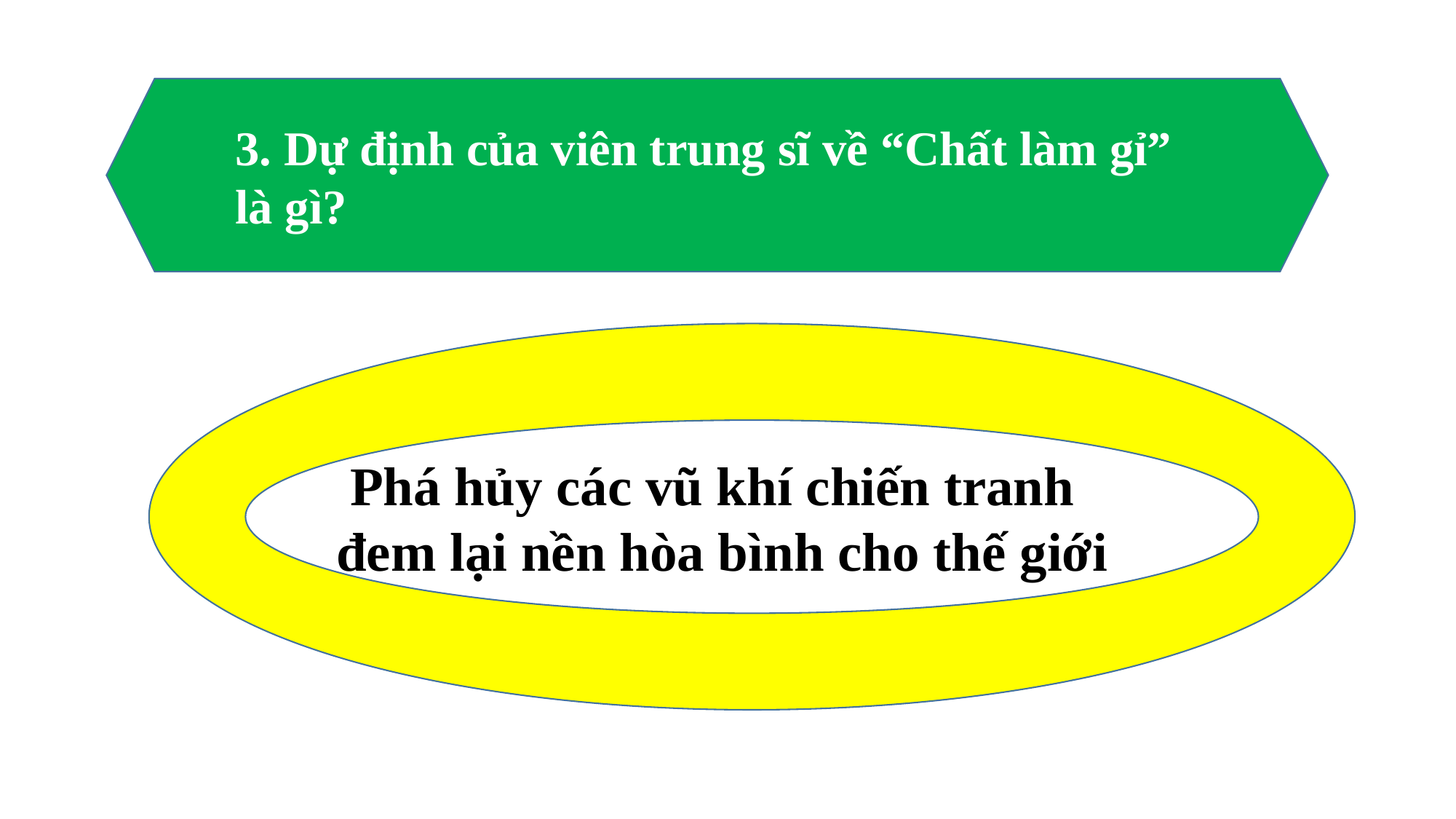

3. Dự định của viên trung sĩ về “Chất làm gỉ” là gì?
 Phá hủy các vũ khí chiến tranh đem lại nền hòa bình cho thế giới